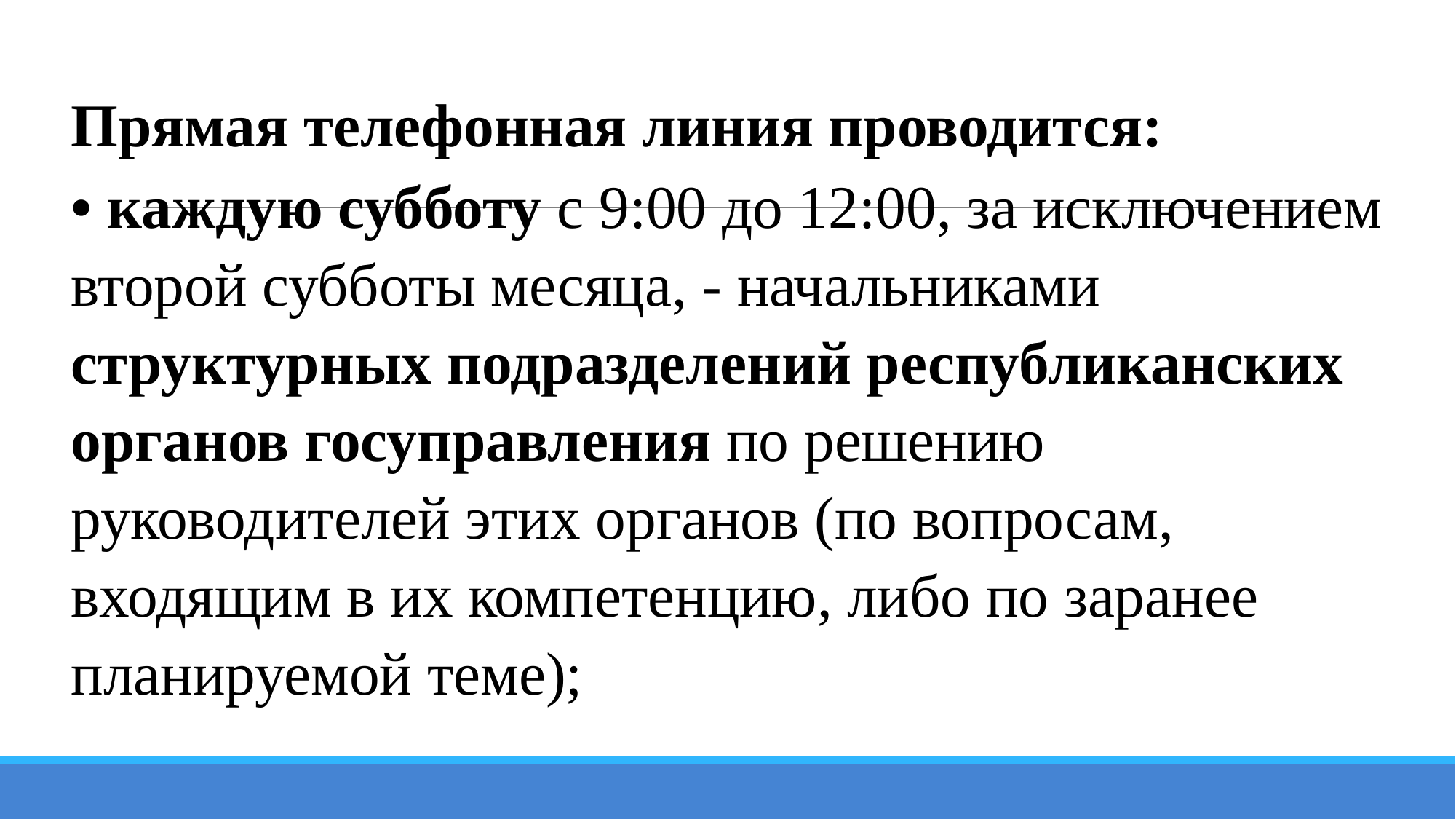

Прямая телефонная линия проводится:
• каждую субботу с 9:00 до 12:00, за исключением второй субботы месяца, - начальниками структурных подразделений республиканских органов госуправления по решению руководителей этих органов (по вопросам, входящим в их компетенцию, либо по заранее планируемой теме);